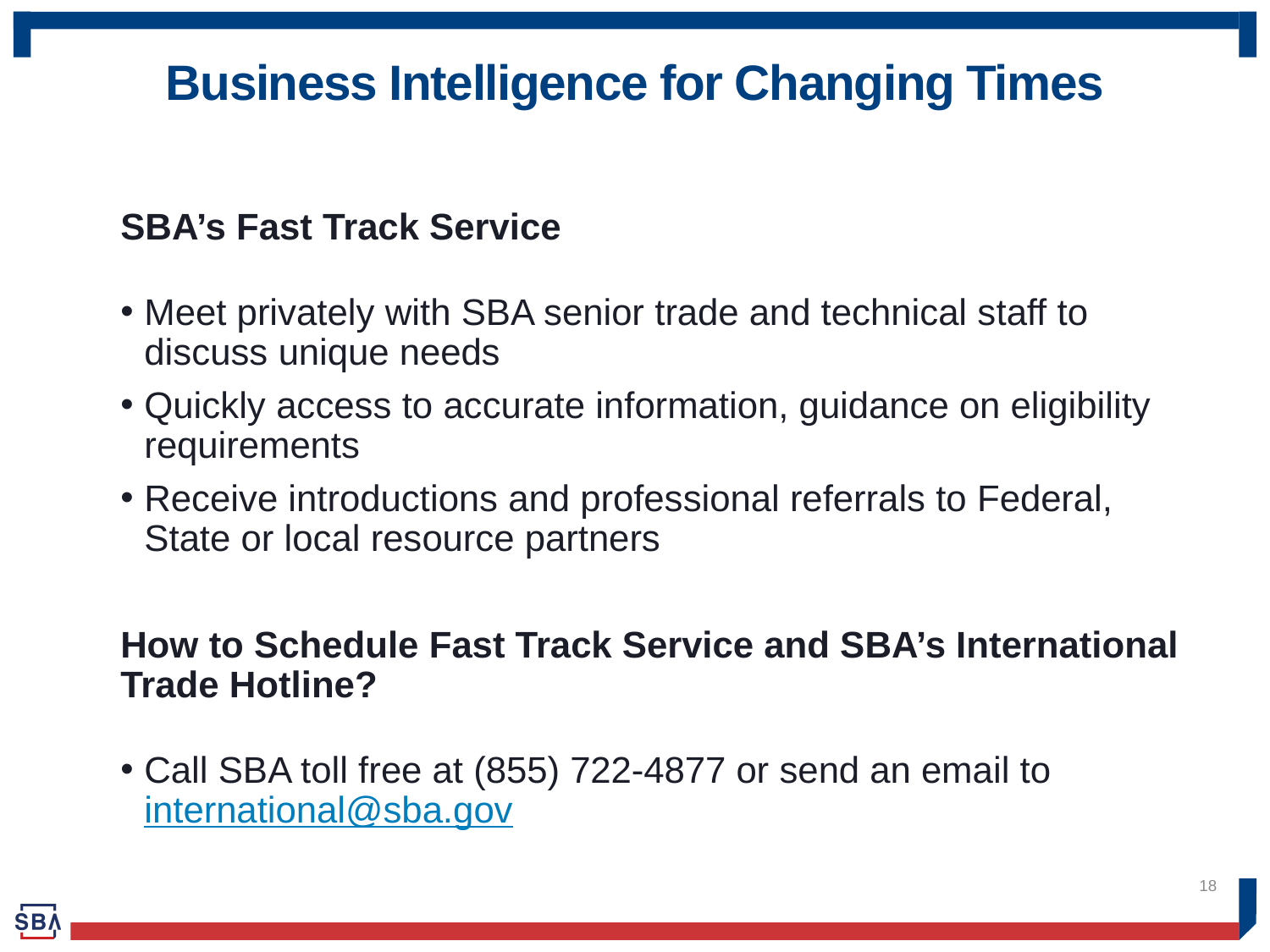

# Business Intelligence for Changing Times
SBA’s Fast Track Service

Meet privately with SBA senior trade and technical staff to discuss unique needs
Quickly access to accurate information, guidance on eligibility requirements
Receive introductions and professional referrals to Federal, State or local resource partners

How to Schedule Fast Track Service and SBA’s International Trade Hotline?

Call SBA toll free at (855) 722-4877 or send an email to international@sba.gov

18